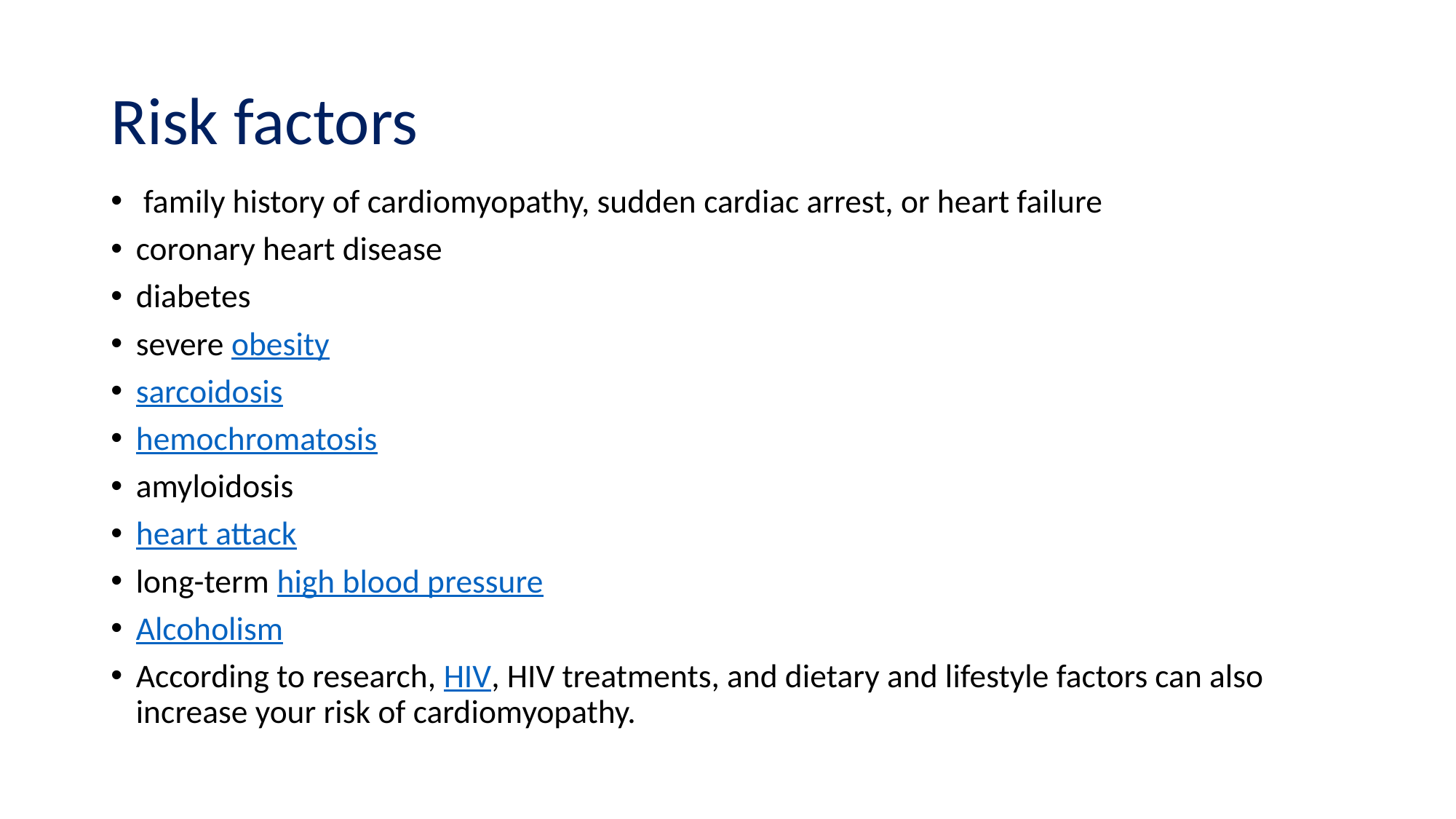

# Risk factors
 family history of cardiomyopathy, sudden cardiac arrest, or heart failure
coronary heart disease
diabetes
severe obesity
sarcoidosis
hemochromatosis
amyloidosis
heart attack
long-term high blood pressure
Alcoholism
According to research, HIV, HIV treatments, and dietary and lifestyle factors can also increase your risk of cardiomyopathy.